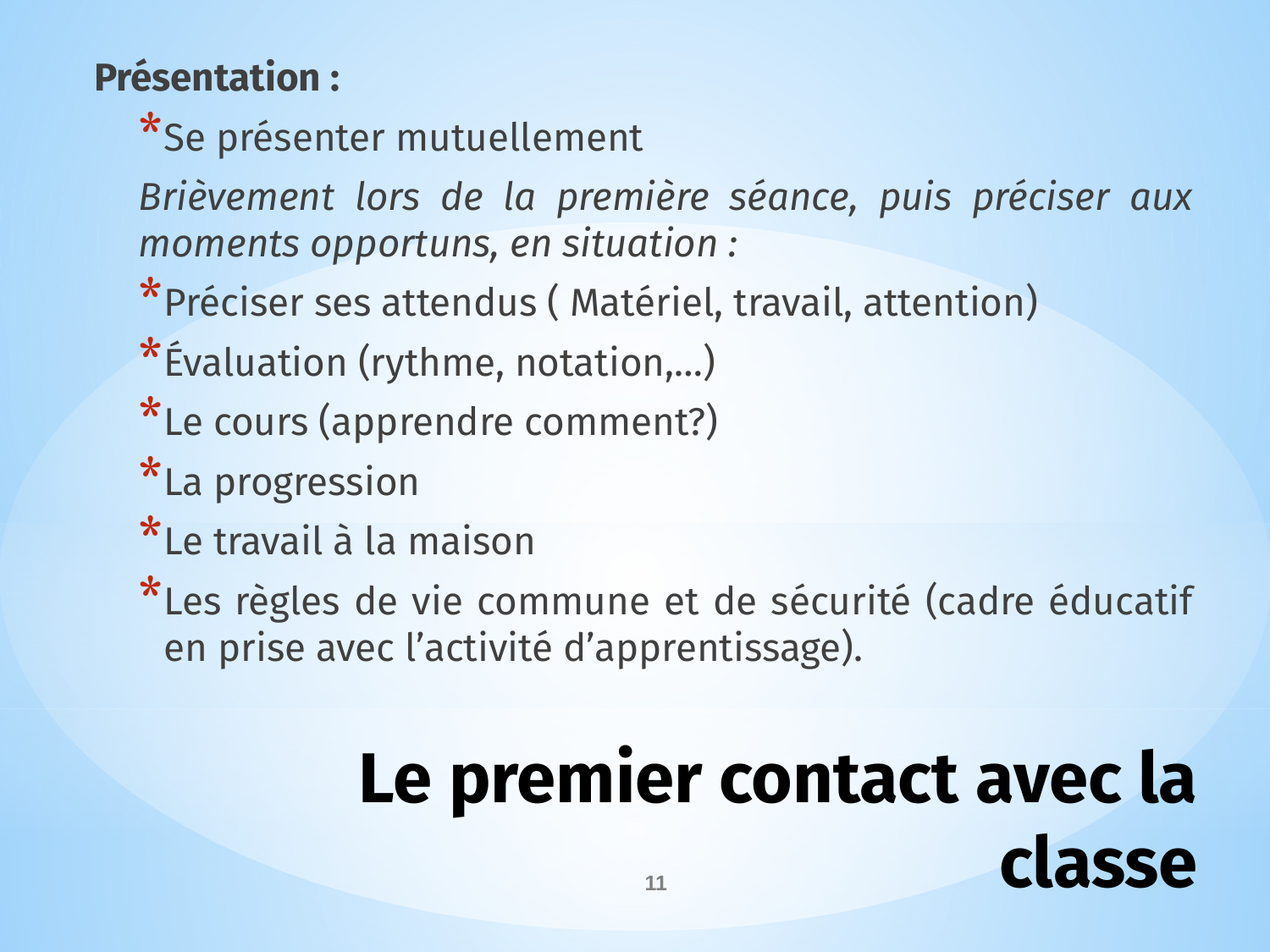

Présentation :
Se présenter mutuellement
Brièvement lors de la première séance, puis préciser aux moments opportuns, en situation :
Préciser ses attendus ( Matériel, travail, attention)
Évaluation (rythme, notation,…)
Le cours (apprendre comment?)
La progression
Le travail à la maison
Les règles de vie commune et de sécurité (cadre éducatif en prise avec l’activité d’apprentissage).
# Le premier contact avec la classe
11